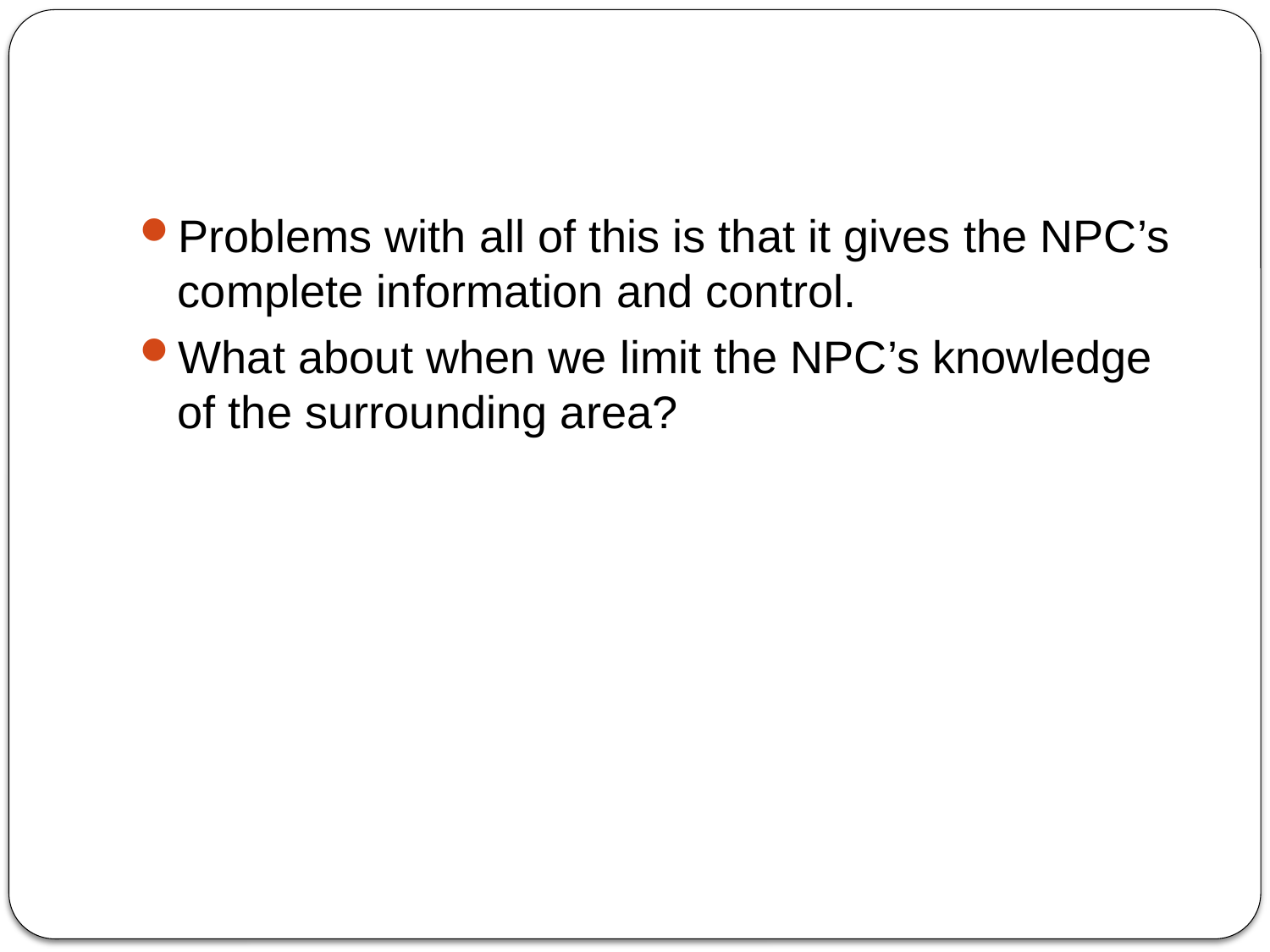

#
Problems with all of this is that it gives the NPC’s complete information and control.
What about when we limit the NPC’s knowledge of the surrounding area?